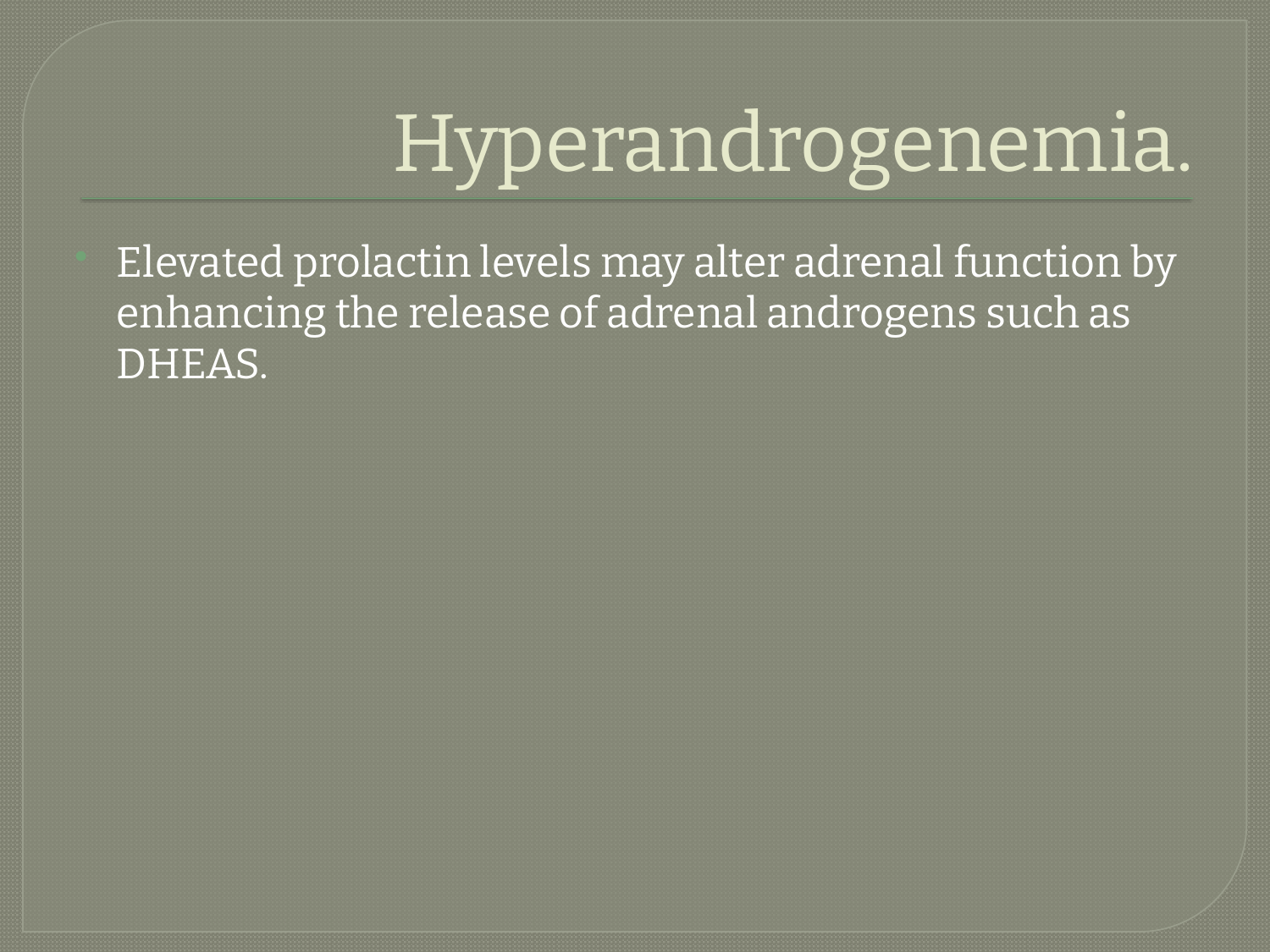

# Hyperandrogenemia.
Elevated prolactin levels may alter adrenal function by enhancing the release of adrenal androgens such as DHEAS.